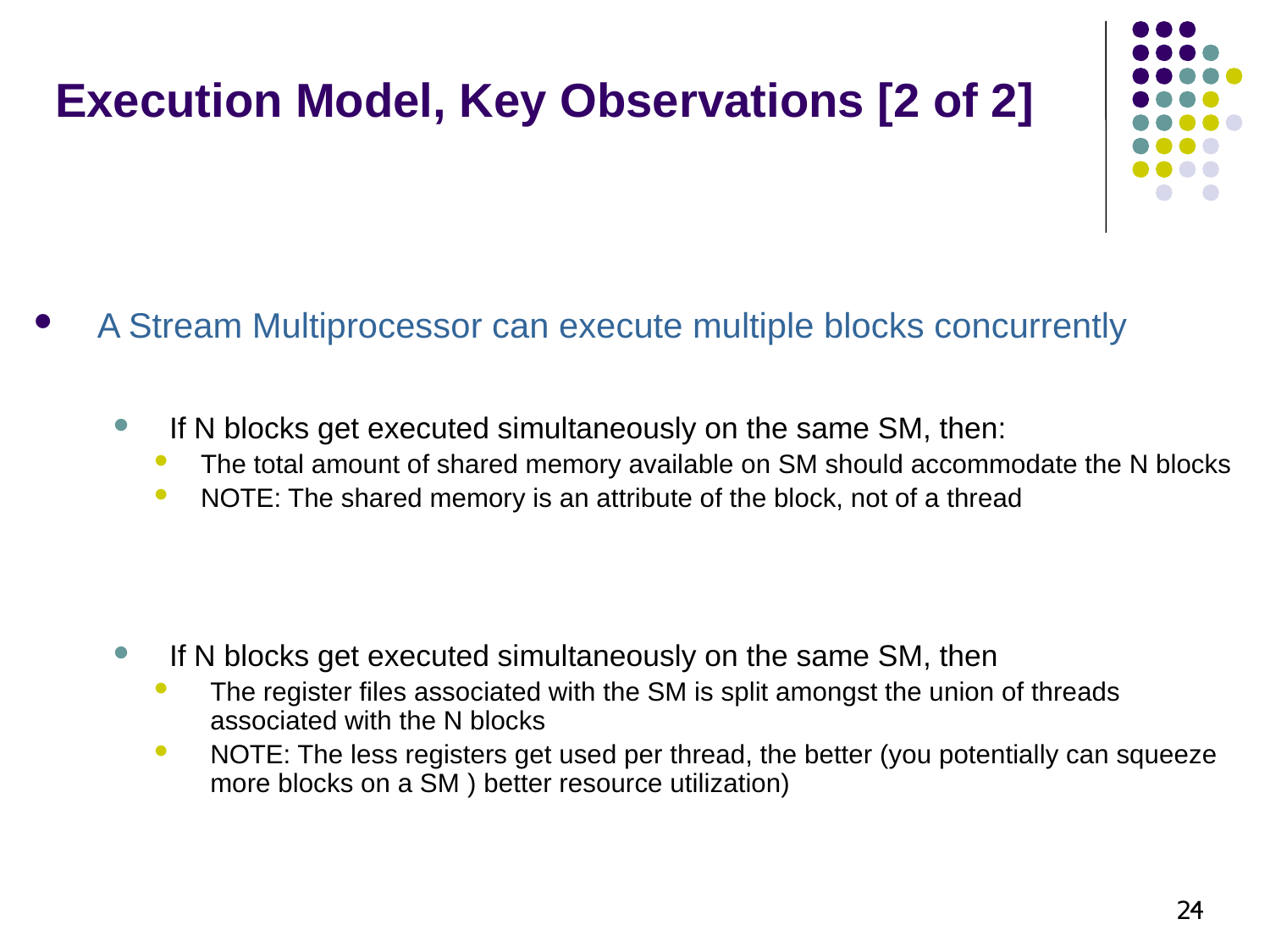

# Execution Model, Key Observations [2 of 2]

A Stream Multiprocessor can execute multiple blocks concurrently

If N blocks get executed simultaneously on the same SM, then:
The total amount of shared memory available on SM should accommodate the N blocks
NOTE: The shared memory is an attribute of the block, not of a thread

If N blocks get executed simultaneously on the same SM, then
The register files associated with the SM is split amongst the union of threads associated with the N blocks
NOTE: The less registers get used per thread, the better (you potentially can squeeze more blocks on a SM ) better resource utilization)
24